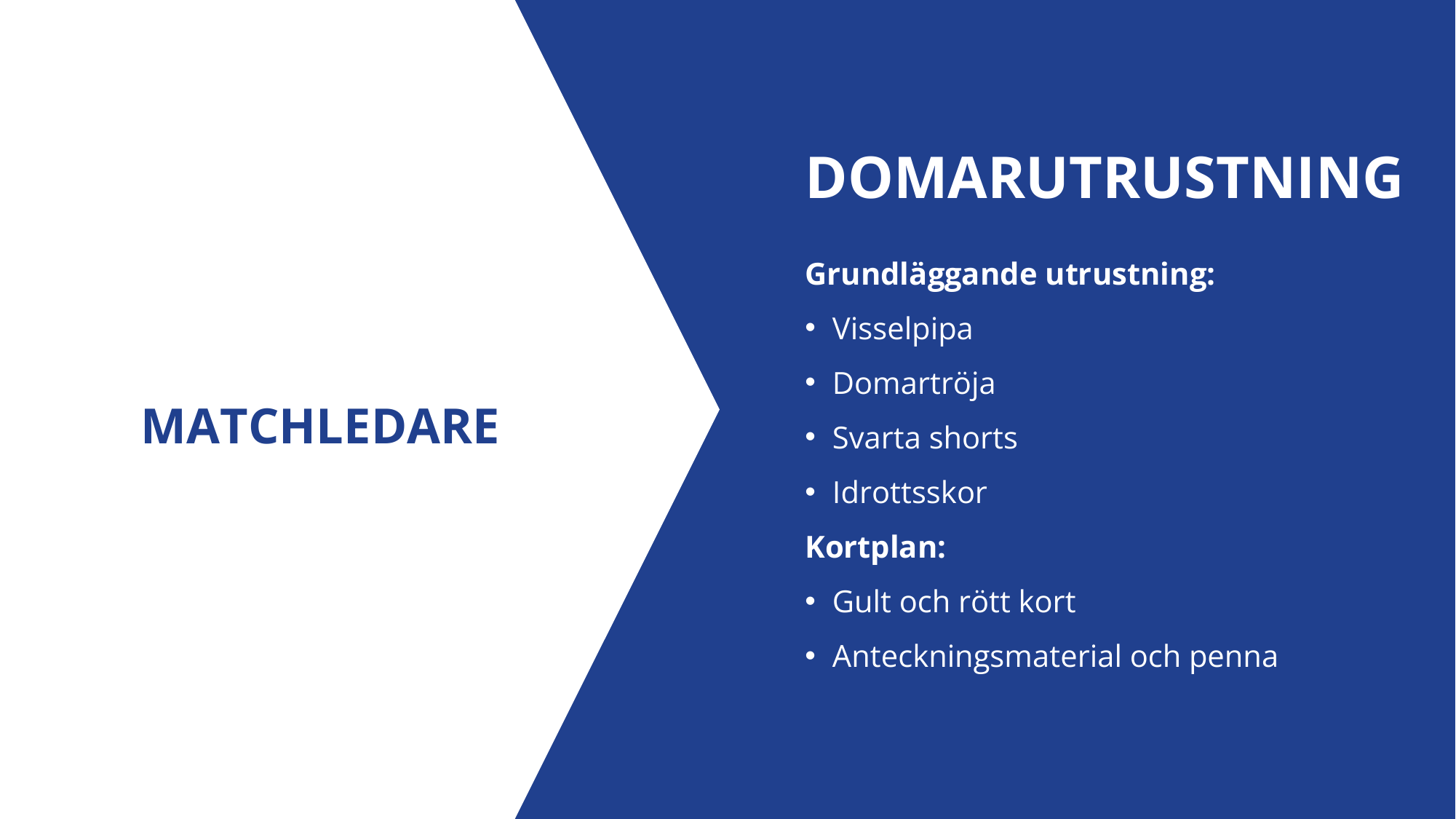

DOMARUTRUSTNING

Grundläggande utrustning:
Visselpipa
Domartröja
Svarta shorts
Idrottsskor
Kortplan:
Gult och rött kort
Anteckningsmaterial och penna

MATCHLEDARE